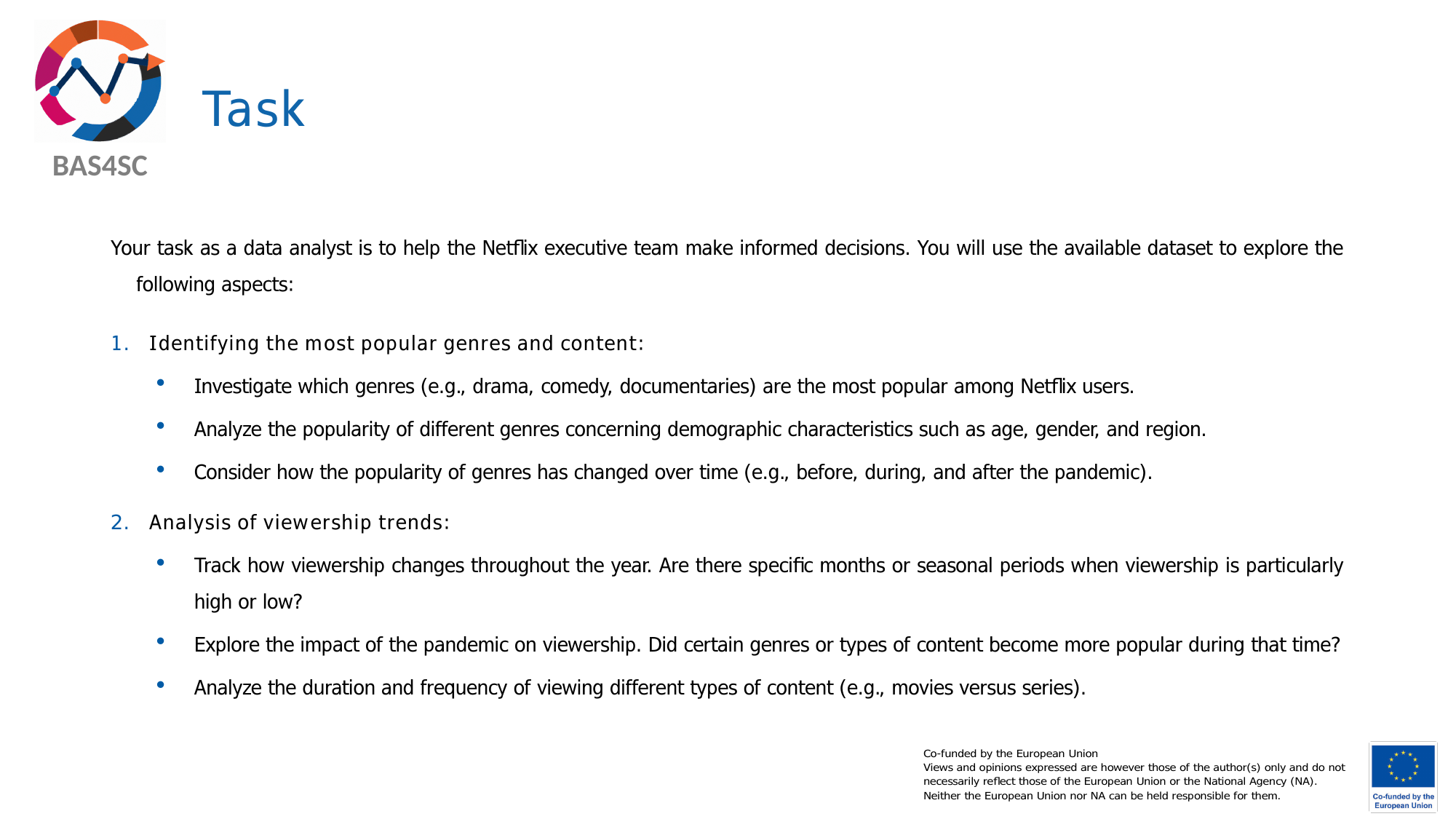

# Task
Your task as a data analyst is to help the Netflix executive team make informed decisions. You will use the available dataset to explore the following aspects:
Identifying the most popular genres and content:
Investigate which genres (e.g., drama, comedy, documentaries) are the most popular among Netflix users.
Analyze the popularity of different genres concerning demographic characteristics such as age, gender, and region.
Consider how the popularity of genres has changed over time (e.g., before, during, and after the pandemic).
Analysis of viewership trends:
Track how viewership changes throughout the year. Are there specific months or seasonal periods when viewership is particularly high or low?
Explore the impact of the pandemic on viewership. Did certain genres or types of content become more popular during that time?
Analyze the duration and frequency of viewing different types of content (e.g., movies versus series).